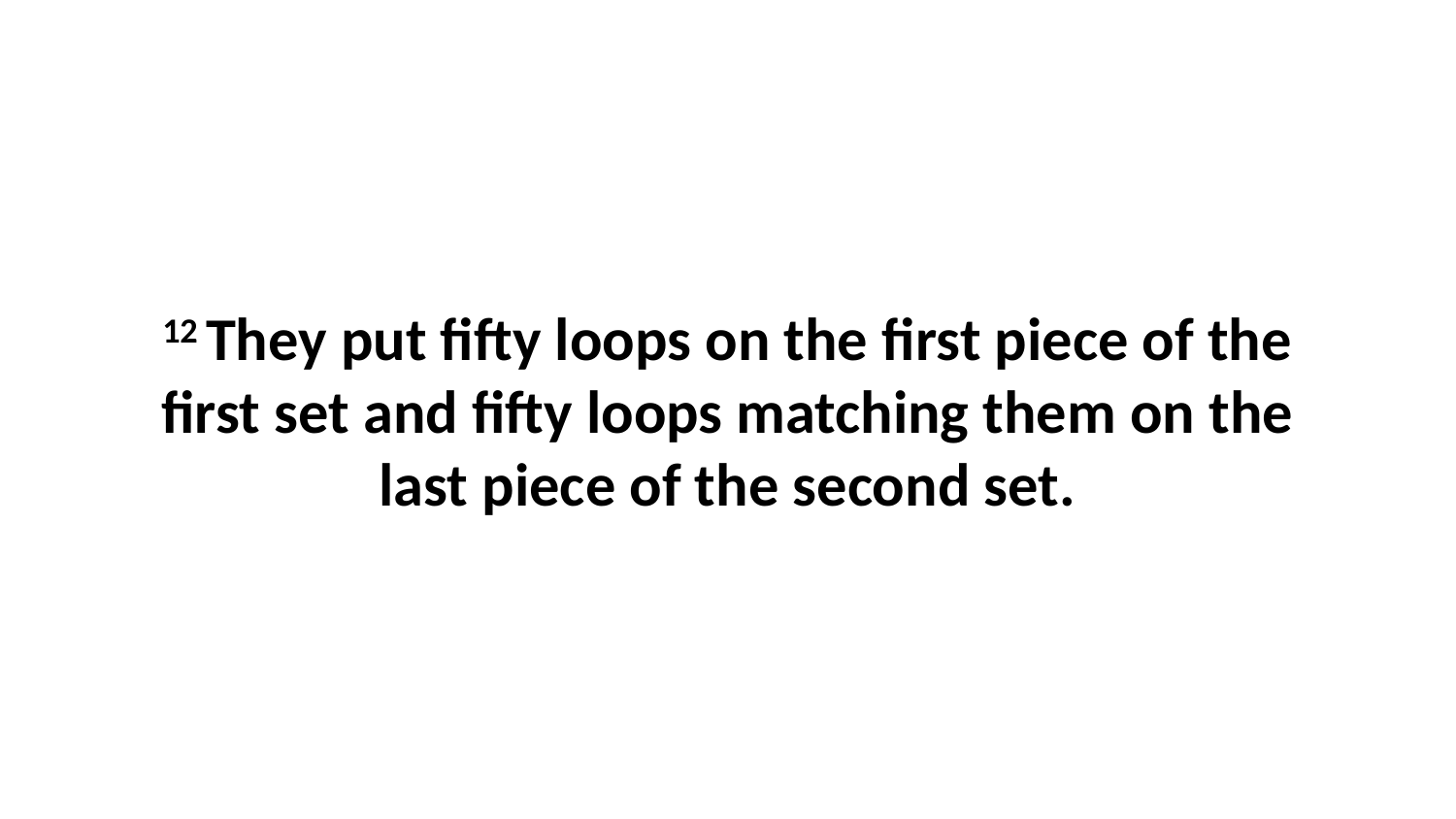

12 They put fifty loops on the first piece of the first set and fifty loops matching them on the last piece of the second set.